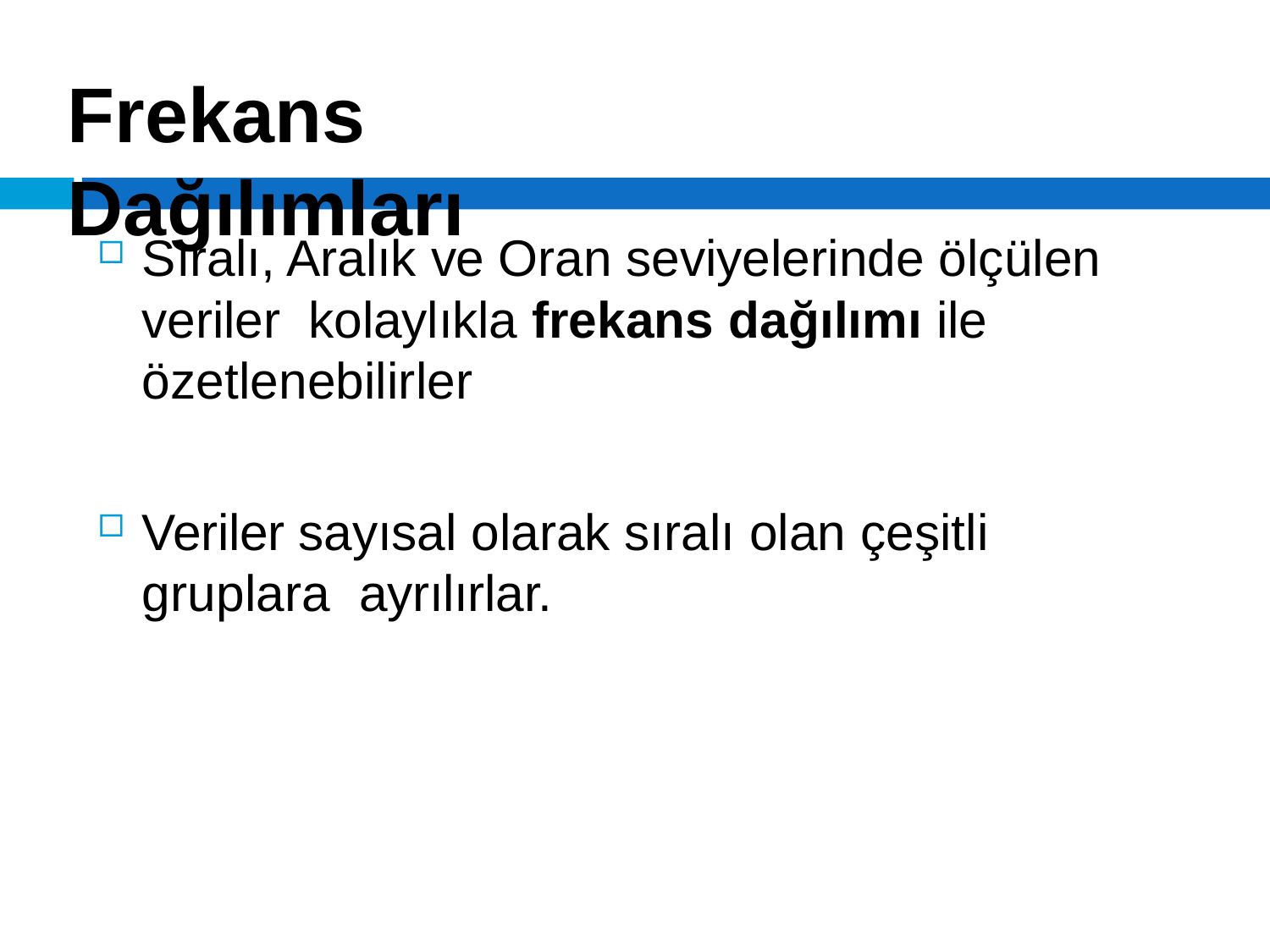

# Frekans Dağılımları
Sıralı, Aralık ve Oran seviyelerinde ölçülen veriler  kolaylıkla frekans dağılımı ile özetlenebilirler

Veriler sayısal olarak sıralı olan çeşitli gruplara  ayrılırlar.